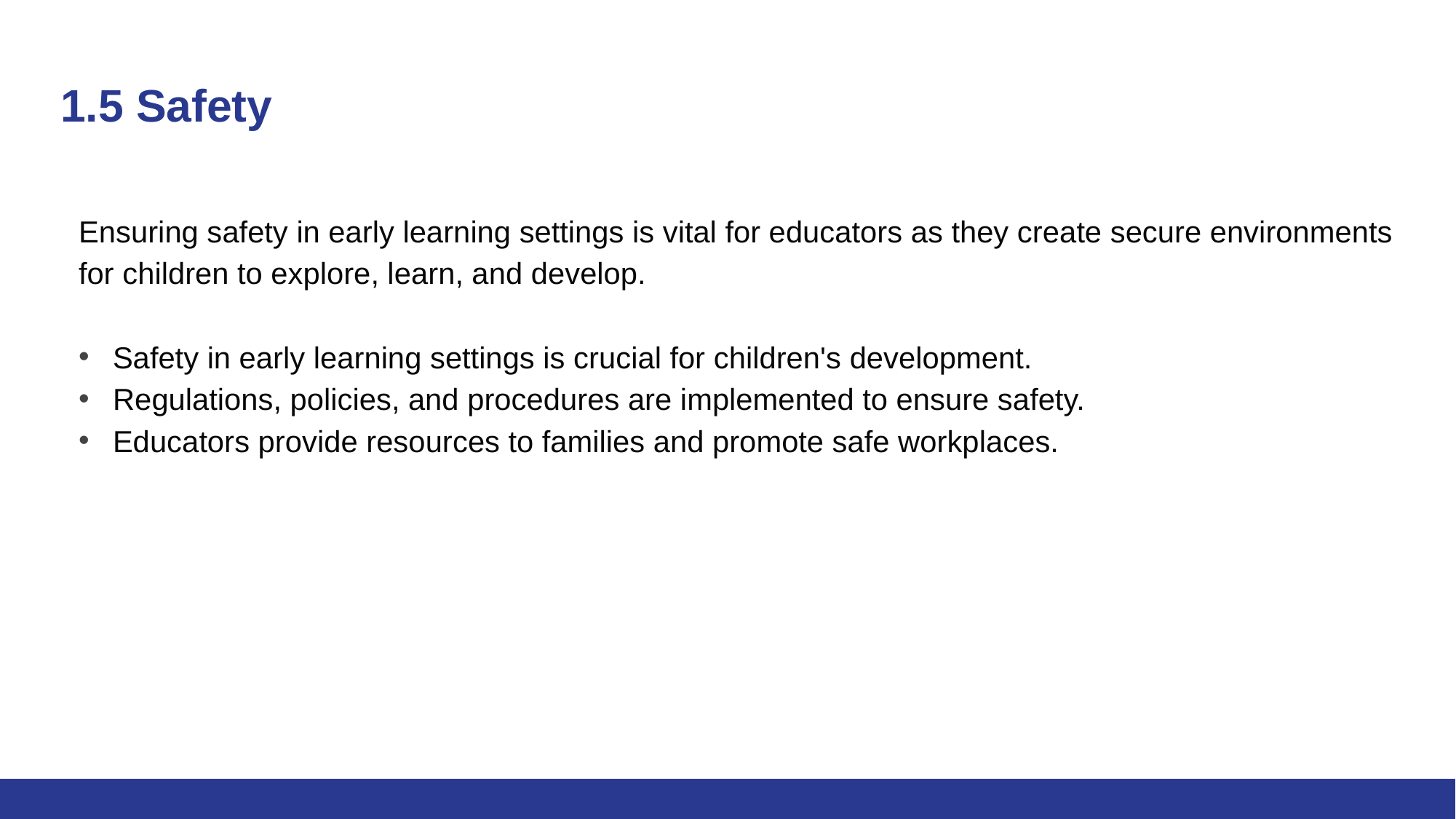

# 1.5 Safety
Ensuring safety in early learning settings is vital for educators as they create secure environments for children to explore, learn, and develop.

Safety in early learning settings is crucial for children's development.
Regulations, policies, and procedures are implemented to ensure safety.
Educators provide resources to families and promote safe workplaces.